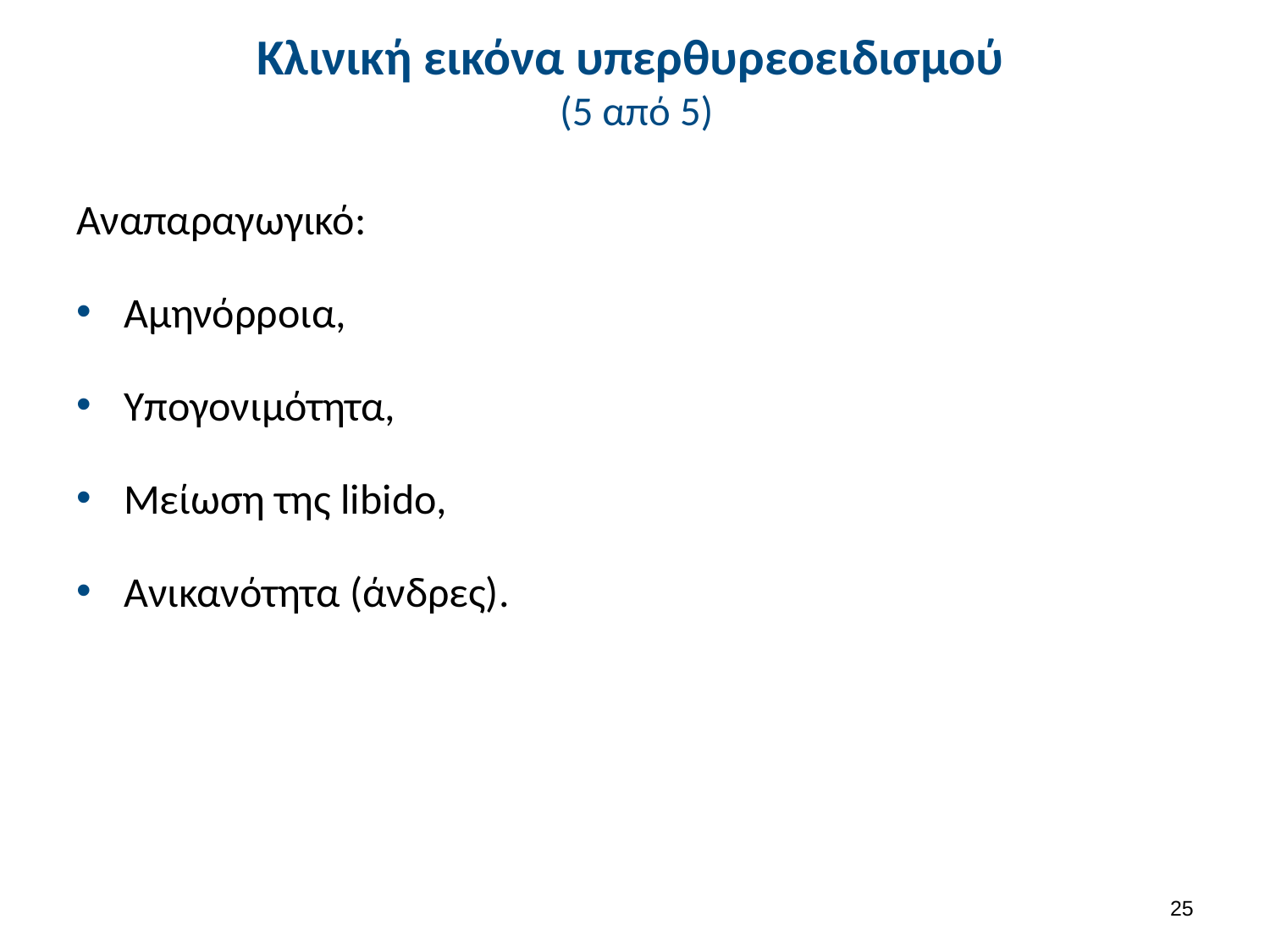

# Κλινική εικόνα υπερθυρεοειδισμού (5 από 5)
Αναπαραγωγικό:
Αμηνόρροια,
Υπογονιμότητα,
Μείωση της libido,
Ανικανότητα (άνδρες).

25